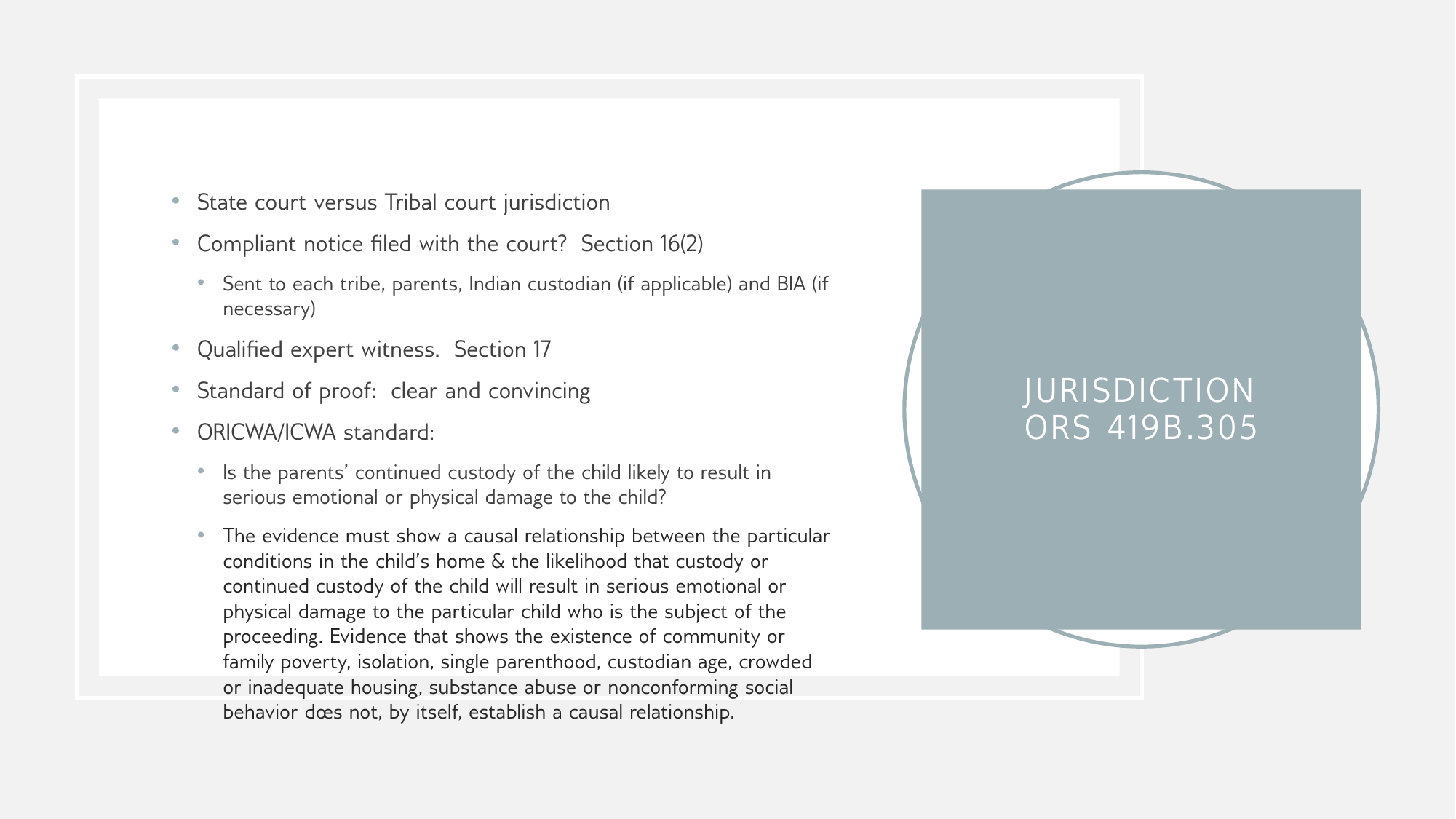

State court versus Tribal court jurisdiction
Compliant notice filed with the court?  Section 16(2)
Sent to each tribe, parents, Indian custodian (if applicable) and BIA (if necessary)
Qualified expert witness.  Section 17
Standard of proof:  clear and convincing
ORICWA/ICWA standard:
Is the parents’ continued custody of the child likely to result in serious emotional or physical damage to the child?
The evidence must show a causal relationship between the particular conditions in the child’s home & the likelihood that custody or continued custody of the child will result in serious emotional or physical damage to the particular child who is the subject of the proceeding. Evidence that shows the existence of community or family poverty, isolation, single parenthood, custodian age, crowded or inadequate housing, substance abuse or nonconforming social behavior does not, by itself, establish a causal relationship.

# Jurisdiction ORS 419B.305